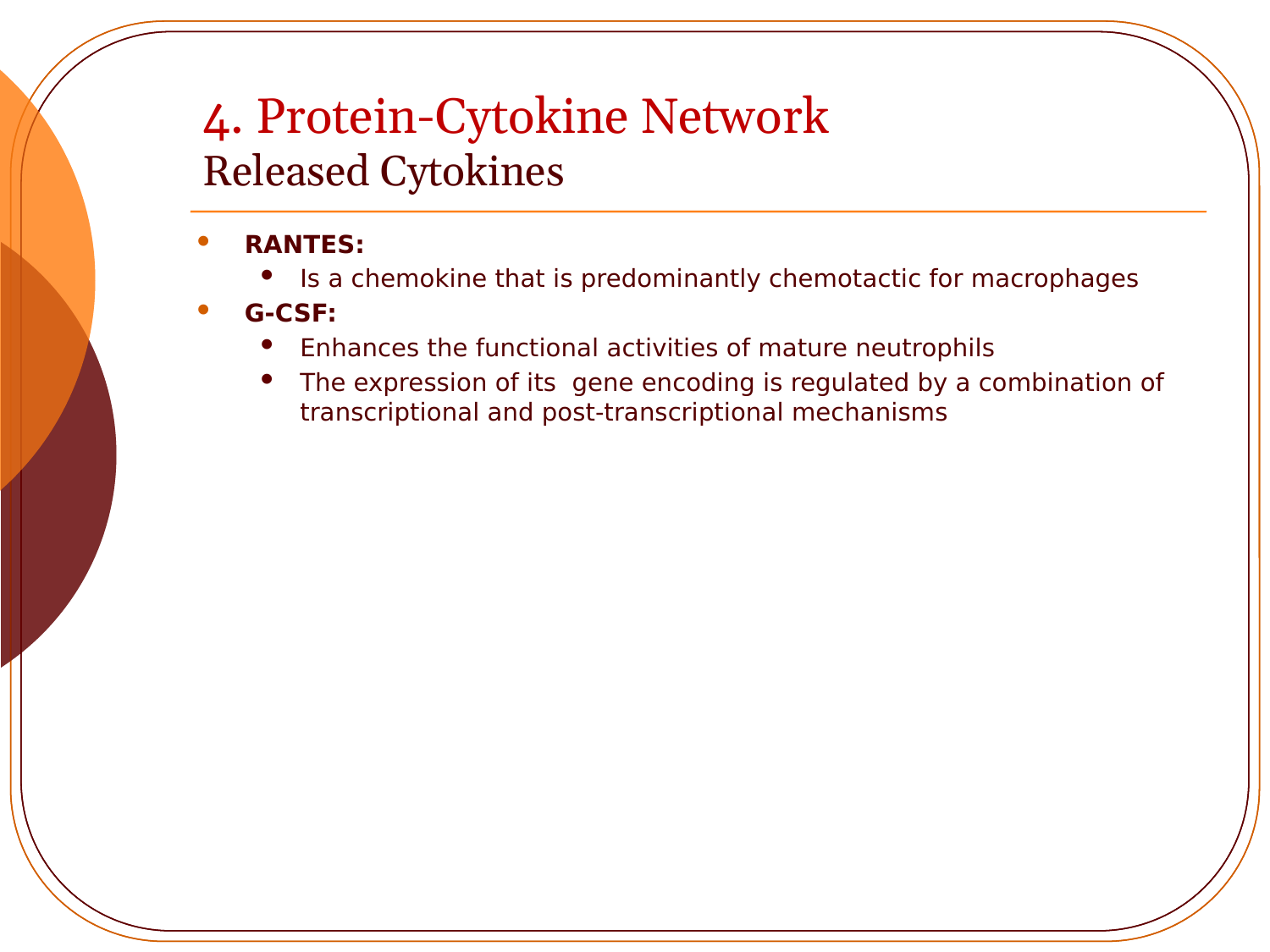

# 4. Protein-Cytokine Network Released Cytokines
RANTES:
Is a chemokine that is predominantly chemotactic for macrophages
G-CSF:
Enhances the functional activities of mature neutrophils
The expression of its  gene encoding is regulated by a combination of transcriptional and post-transcriptional mechanisms